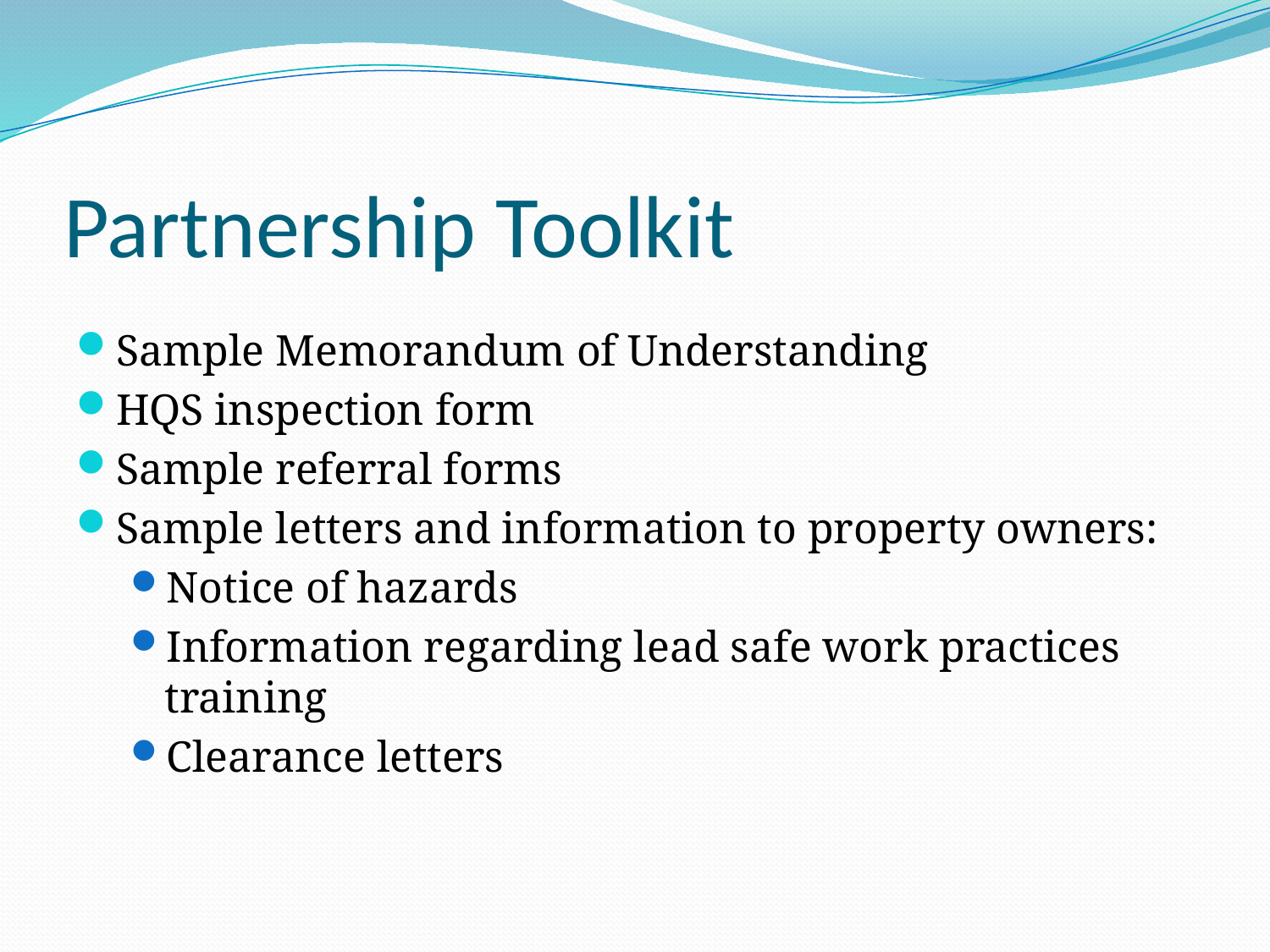

# Partnership Toolkit
Sample Memorandum of Understanding
HQS inspection form
Sample referral forms
Sample letters and information to property owners:
Notice of hazards
Information regarding lead safe work practices training
Clearance letters